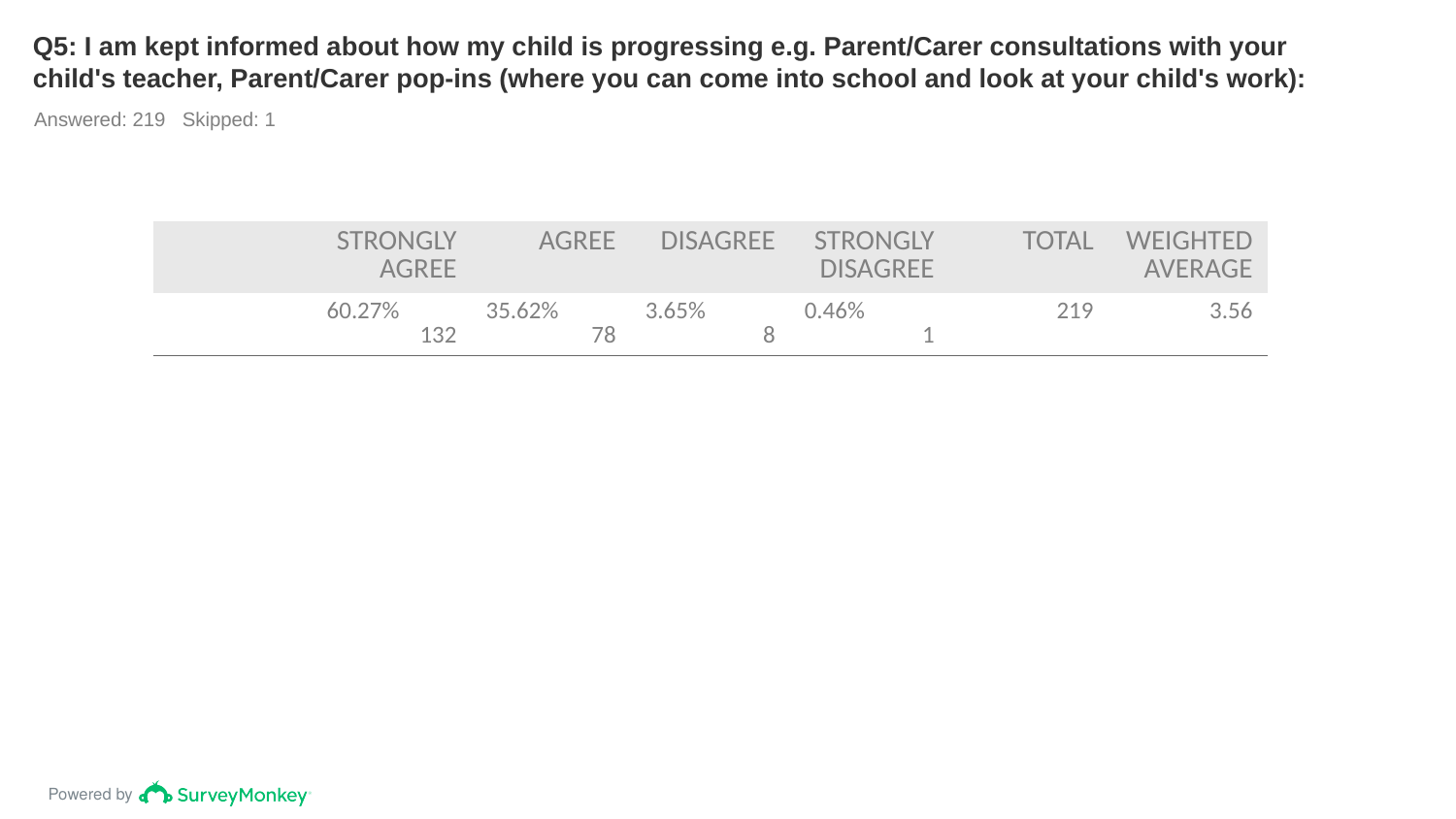

# Q5: I am kept informed about how my child is progressing e.g. Parent/Carer consultations with your child's teacher, Parent/Carer pop-ins (where you can come into school and look at your child's work):
Answered: 219   Skipped: 1
|  | STRONGLY AGREE | AGREE | DISAGREE | STRONGLY DISAGREE | TOTAL | WEIGHTED AVERAGE |
| --- | --- | --- | --- | --- | --- | --- |
|  | 60.27% 132 | 35.62% 78 | 3.65% 8 | 0.46% 1 | 219 | 3.56 |